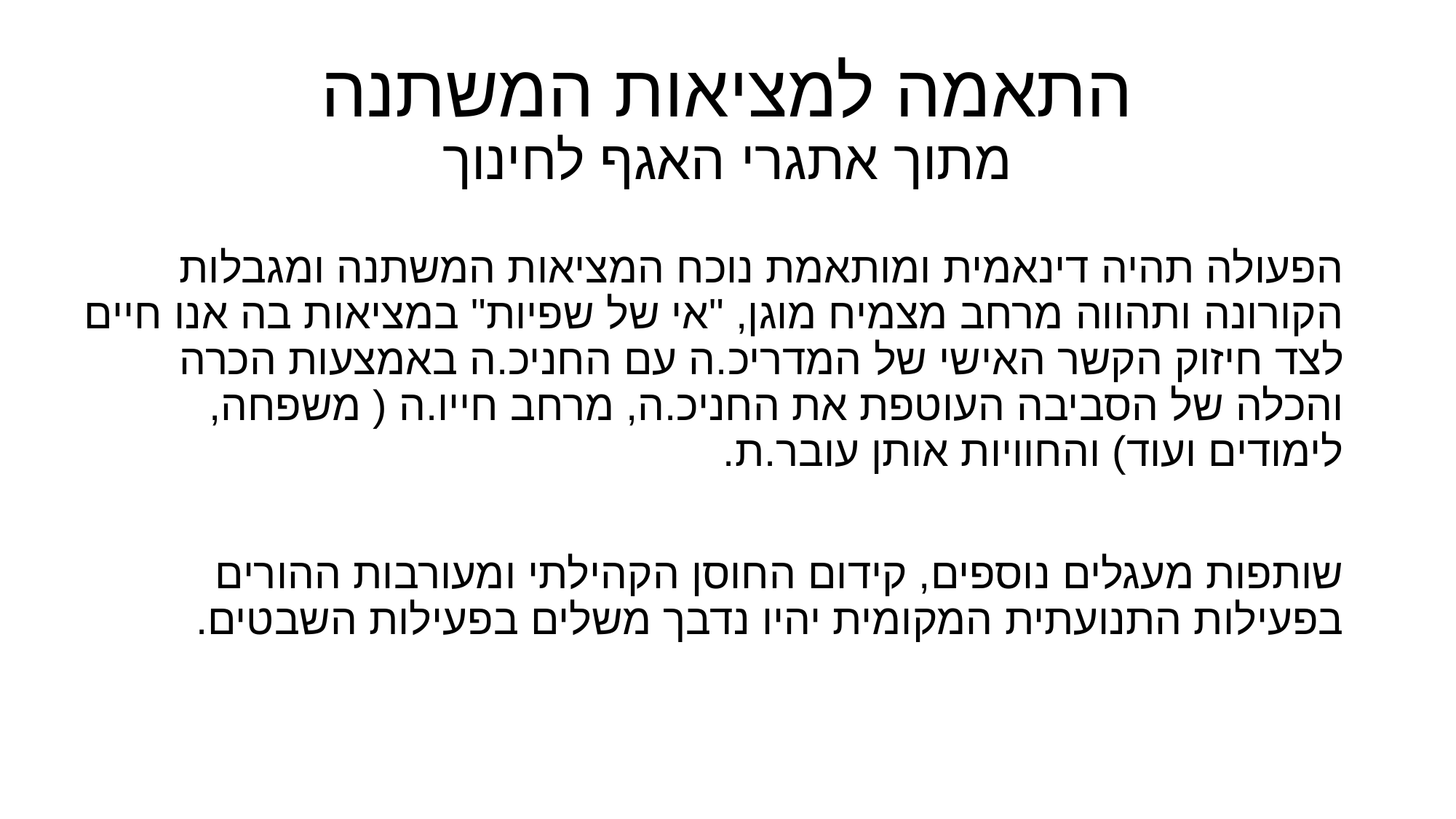

# התאמה למציאות המשתנה מתוך אתגרי האגף לחינוך
הפעולה תהיה דינאמית ומותאמת נוכח המציאות המשתנה ומגבלות הקורונה ותהווה מרחב מצמיח מוגן, "אי של שפיות" במציאות בה אנו חיים לצד חיזוק הקשר האישי של המדריכ.ה עם החניכ.ה באמצעות הכרה והכלה של הסביבה העוטפת את החניכ.ה, מרחב חייו.ה ( משפחה, לימודים ועוד) והחוויות אותן עובר.ת.

שותפות מעגלים נוספים, קידום החוסן הקהילתי ומעורבות ההורים בפעילות התנועתית המקומית יהיו נדבך משלים בפעילות השבטים.